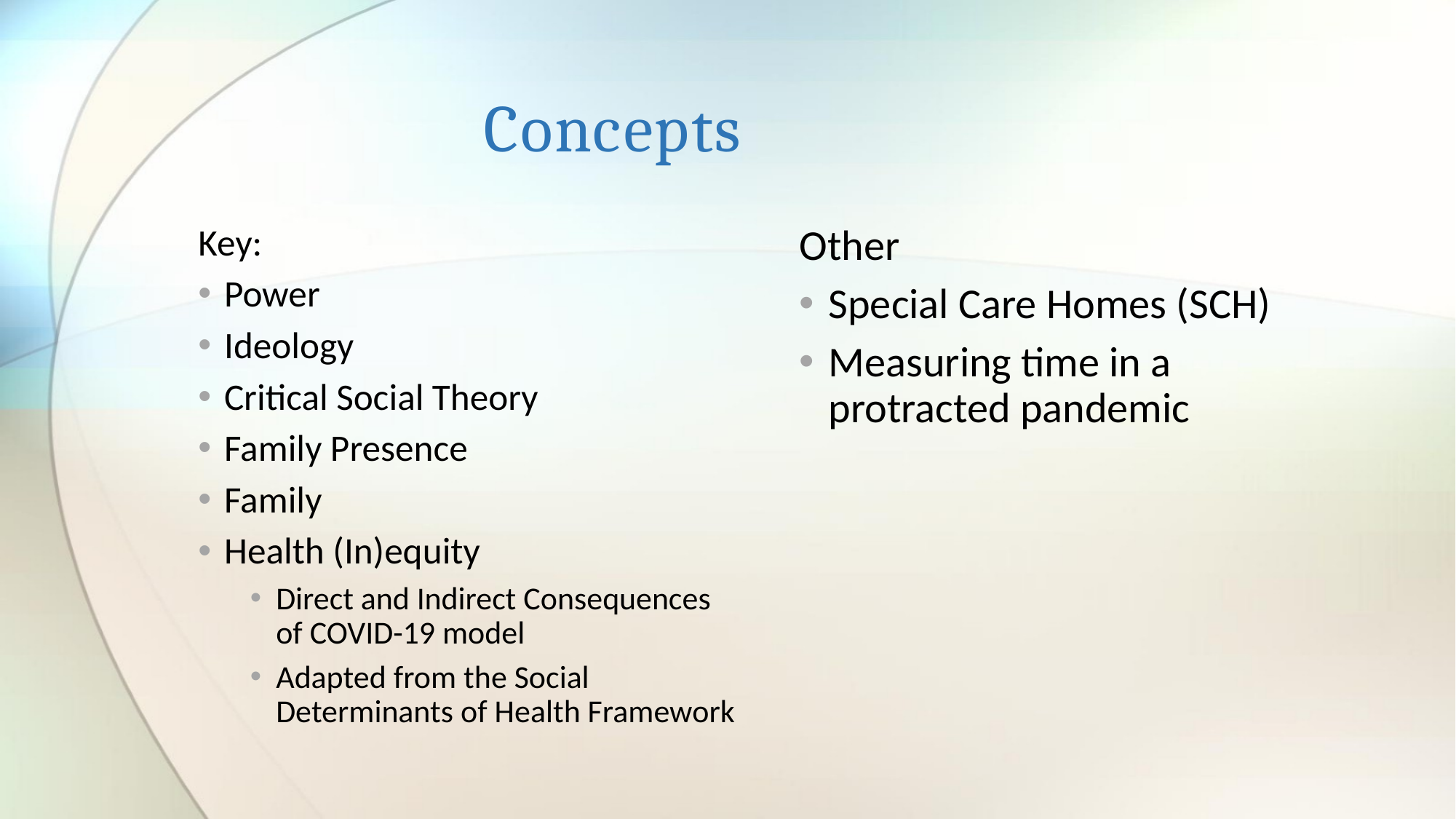

# Concepts
Key:
Power
Ideology
Critical Social Theory
Family Presence
Family
Health (In)equity
Direct and Indirect Consequences of COVID-19 model
Adapted from the Social Determinants of Health Framework
Other
Special Care Homes (SCH)
Measuring time in a protracted pandemic